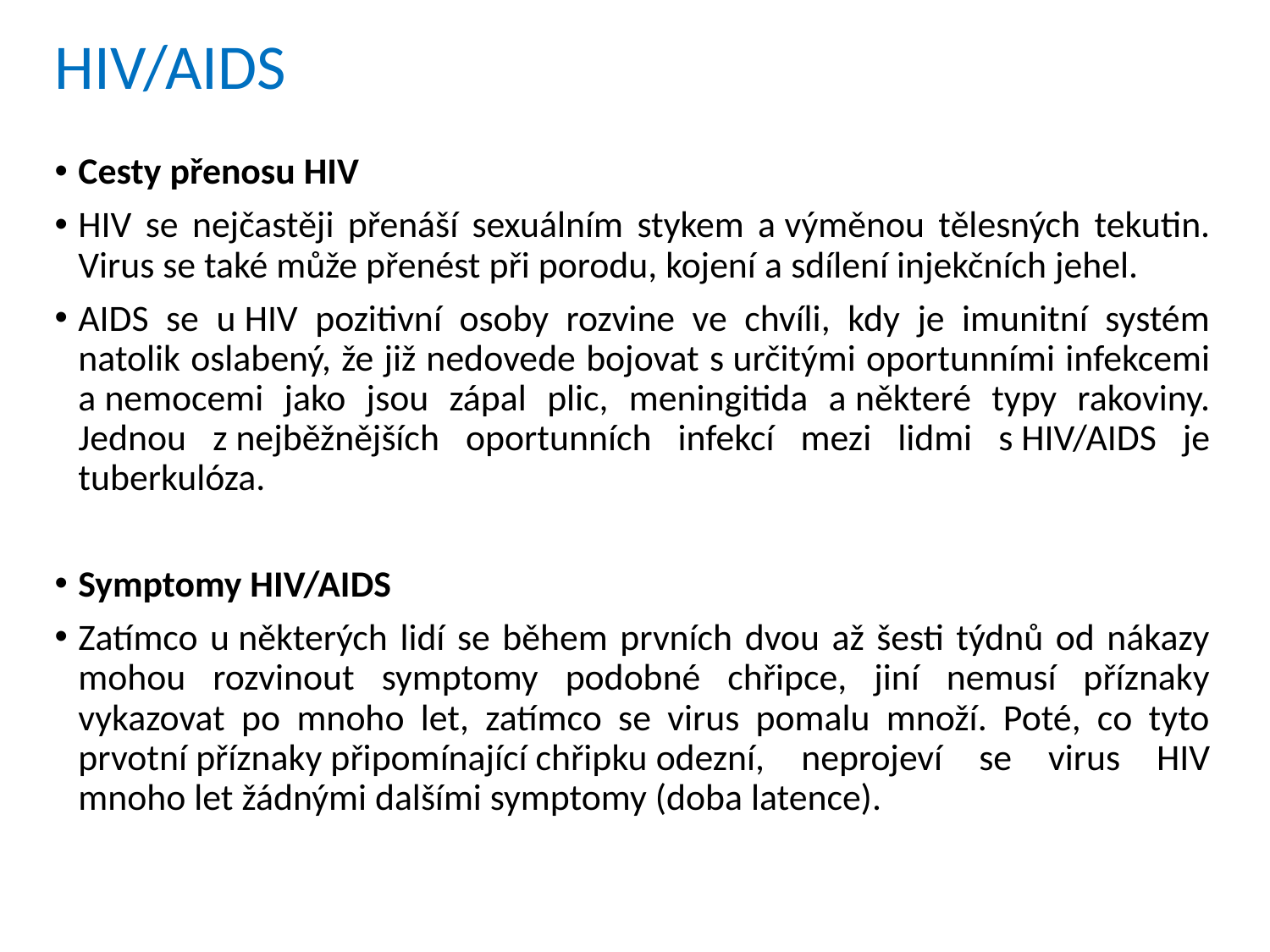

# HIV/AIDS
Cesty přenosu HIV
HIV se nejčastěji přenáší sexuálním stykem a výměnou tělesných tekutin. Virus se také může přenést při porodu, kojení a sdílení injekčních jehel.
AIDS se u HIV pozitivní osoby rozvine ve chvíli, kdy je imunitní systém natolik oslabený, že již nedovede bojovat s určitými oportunními infekcemi a nemocemi jako jsou zápal plic, meningitida a některé typy rakoviny. Jednou z nejběžnějších oportunních infekcí mezi lidmi s HIV/AIDS je tuberkulóza.

Symptomy HIV/AIDS
Zatímco u některých lidí se během prvních dvou až šesti týdnů od nákazy mohou rozvinout symptomy podobné chřipce, jiní nemusí příznaky vykazovat po mnoho let, zatímco se virus pomalu množí. Poté, co tyto prvotní příznaky připomínající chřipku odezní, neprojeví se virus HIV mnoho let žádnými dalšími symptomy (doba latence).